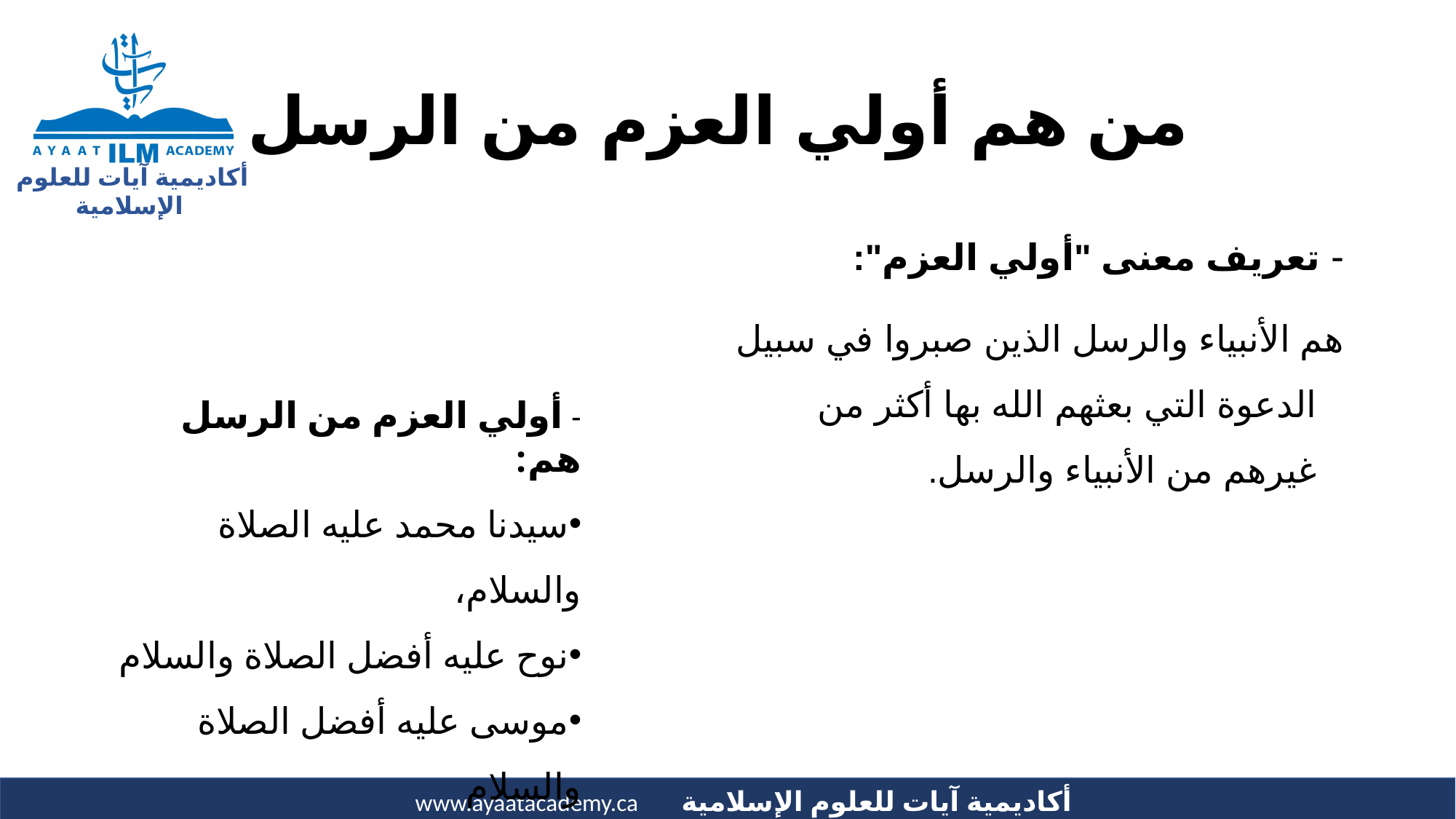

# من هم أولي العزم من الرسل
- تعريف معنى "أولي العزم":
هم الأنبياء والرسل الذين صبروا في سبيل الدعوة التي بعثهم الله بها أكثر من غيرهم من الأنبياء والرسل.

- أولي العزم من الرسل هم:
سيدنا محمد عليه الصلاة والسلام،
نوح عليه أفضل الصلاة والسلام
موسى عليه أفضل الصلاة والسلام
إبراهيم عليه أفضل الصلاة والسلام
عيسى عليه أفضل الصلاة والسلام